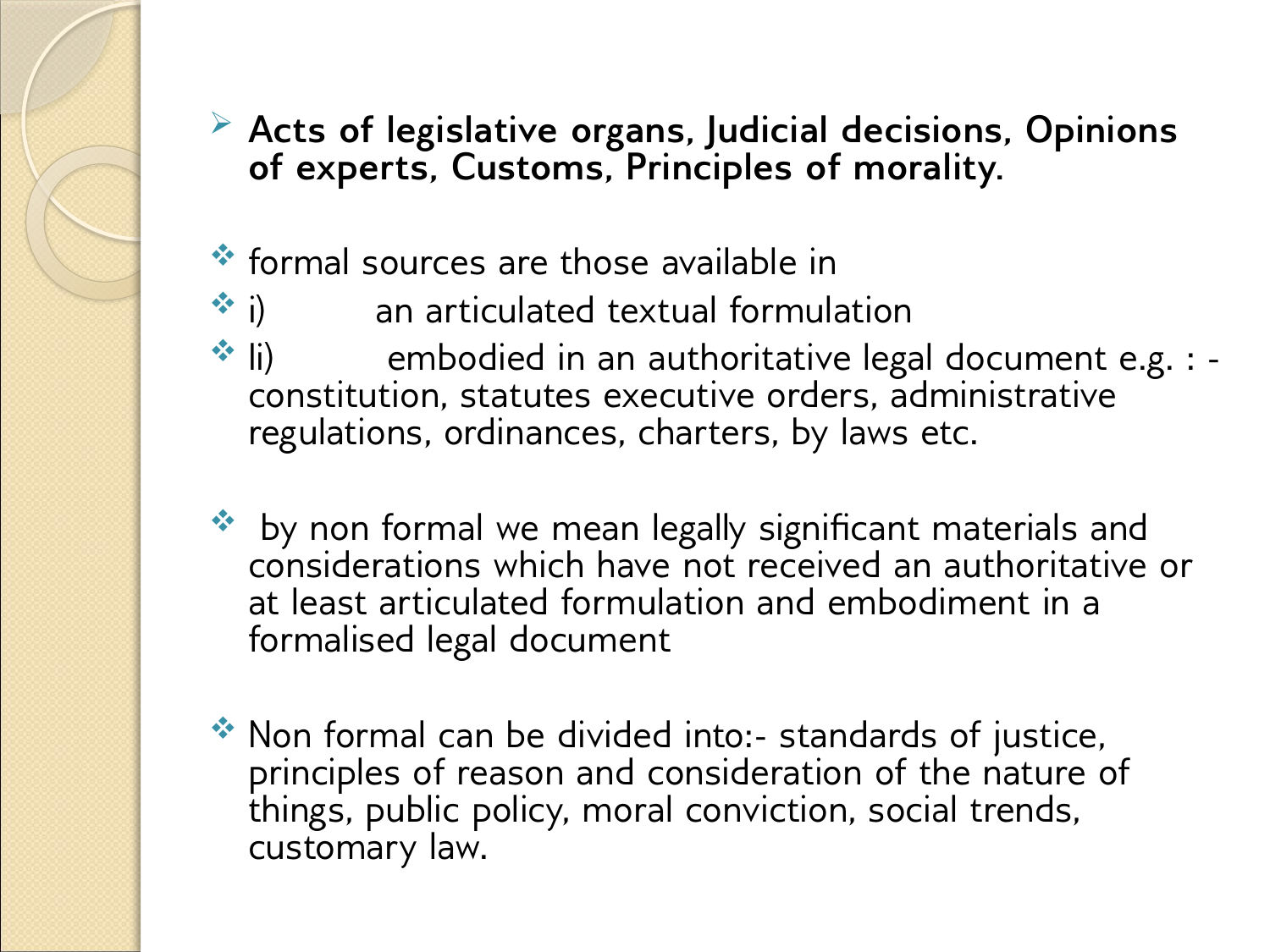

#
Acts of legislative organs, Judicial decisions, Opinions of experts, Customs, Principles of morality.

formal sources are those available in
i)	an articulated textual formulation
Ii)	 embodied in an authoritative legal document e.g. : - constitution, statutes executive orders, administrative regulations, ordinances, charters, by laws etc.

 by non formal we mean legally significant materials and considerations which have not received an authoritative or at least articulated formulation and embodiment in a formalised legal document

Non formal can be divided into:- standards of justice, principles of reason and consideration of the nature of things, public policy, moral conviction, social trends, customary law.